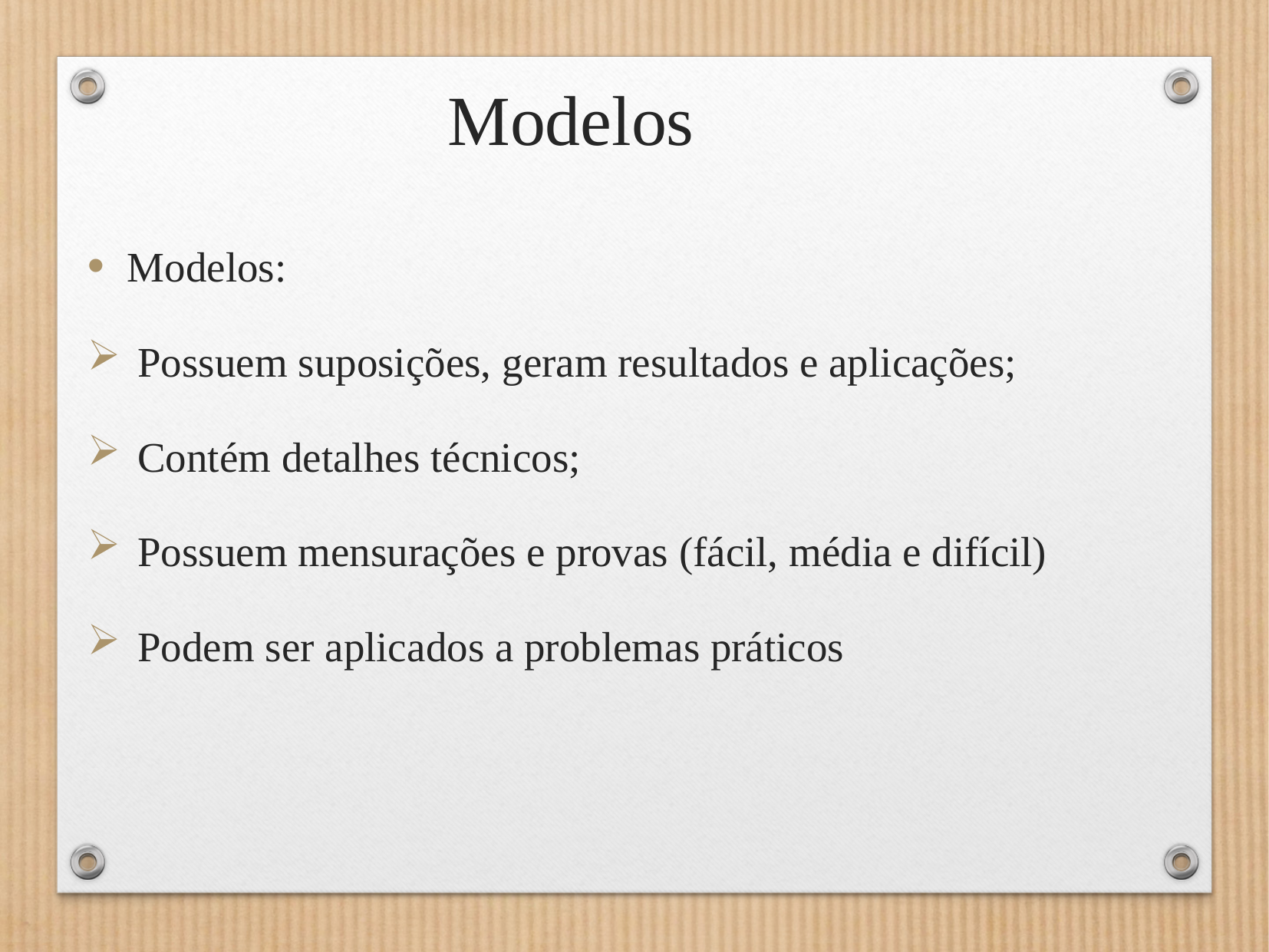

Modelos
Modelos:
 Possuem suposições, geram resultados e aplicações;
 Contém detalhes técnicos;
 Possuem mensurações e provas (fácil, média e difícil)
 Podem ser aplicados a problemas práticos